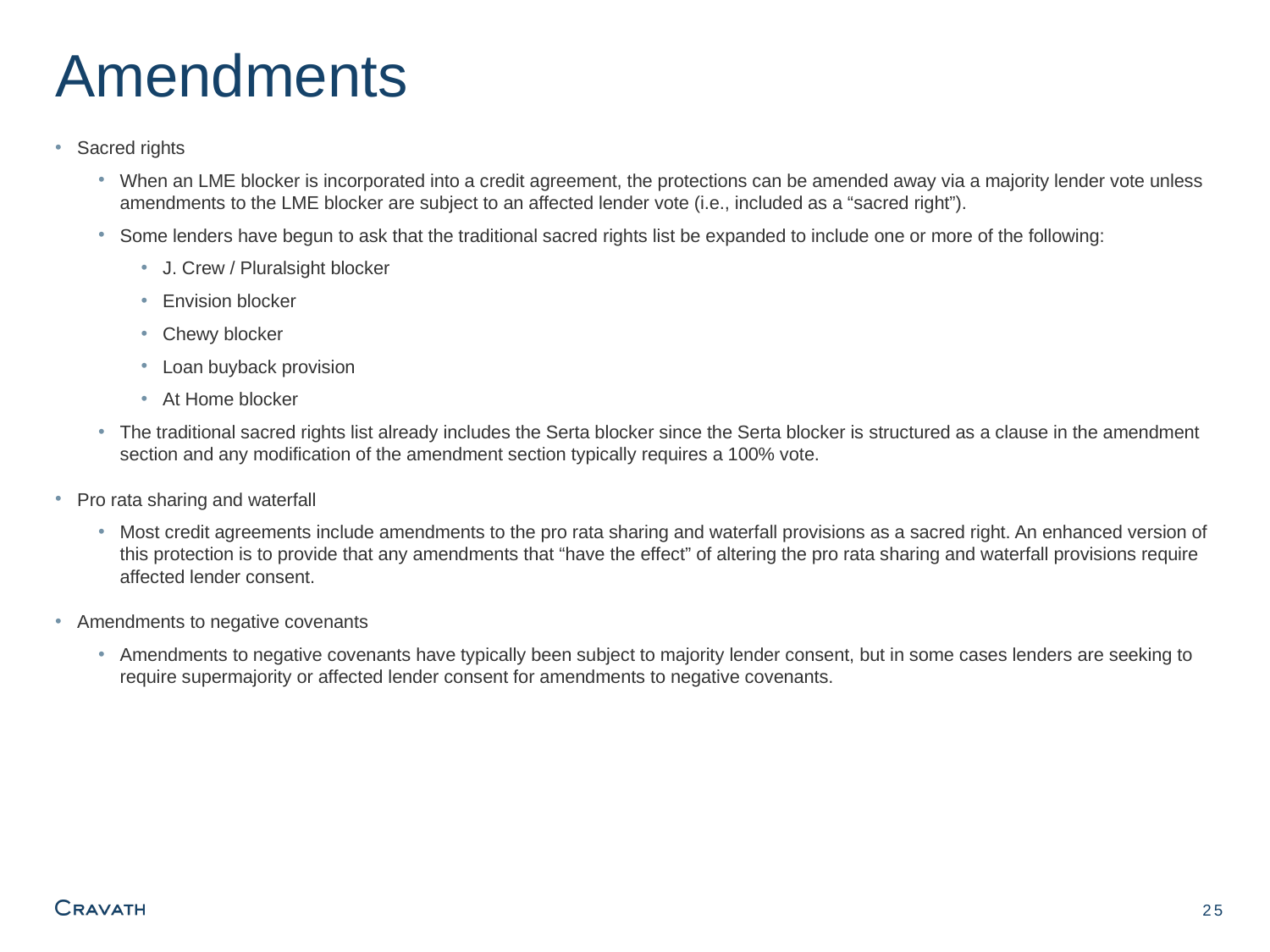

# Amendments
Sacred rights
When an LME blocker is incorporated into a credit agreement, the protections can be amended away via a majority lender vote unless amendments to the LME blocker are subject to an affected lender vote (i.e., included as a “sacred right”).
Some lenders have begun to ask that the traditional sacred rights list be expanded to include one or more of the following:
J. Crew / Pluralsight blocker
Envision blocker
Chewy blocker
Loan buyback provision
At Home blocker
The traditional sacred rights list already includes the Serta blocker since the Serta blocker is structured as a clause in the amendment section and any modification of the amendment section typically requires a 100% vote.
Pro rata sharing and waterfall
Most credit agreements include amendments to the pro rata sharing and waterfall provisions as a sacred right. An enhanced version of this protection is to provide that any amendments that “have the effect” of altering the pro rata sharing and waterfall provisions require affected lender consent.
Amendments to negative covenants
Amendments to negative covenants have typically been subject to majority lender consent, but in some cases lenders are seeking to require supermajority or affected lender consent for amendments to negative covenants.
25